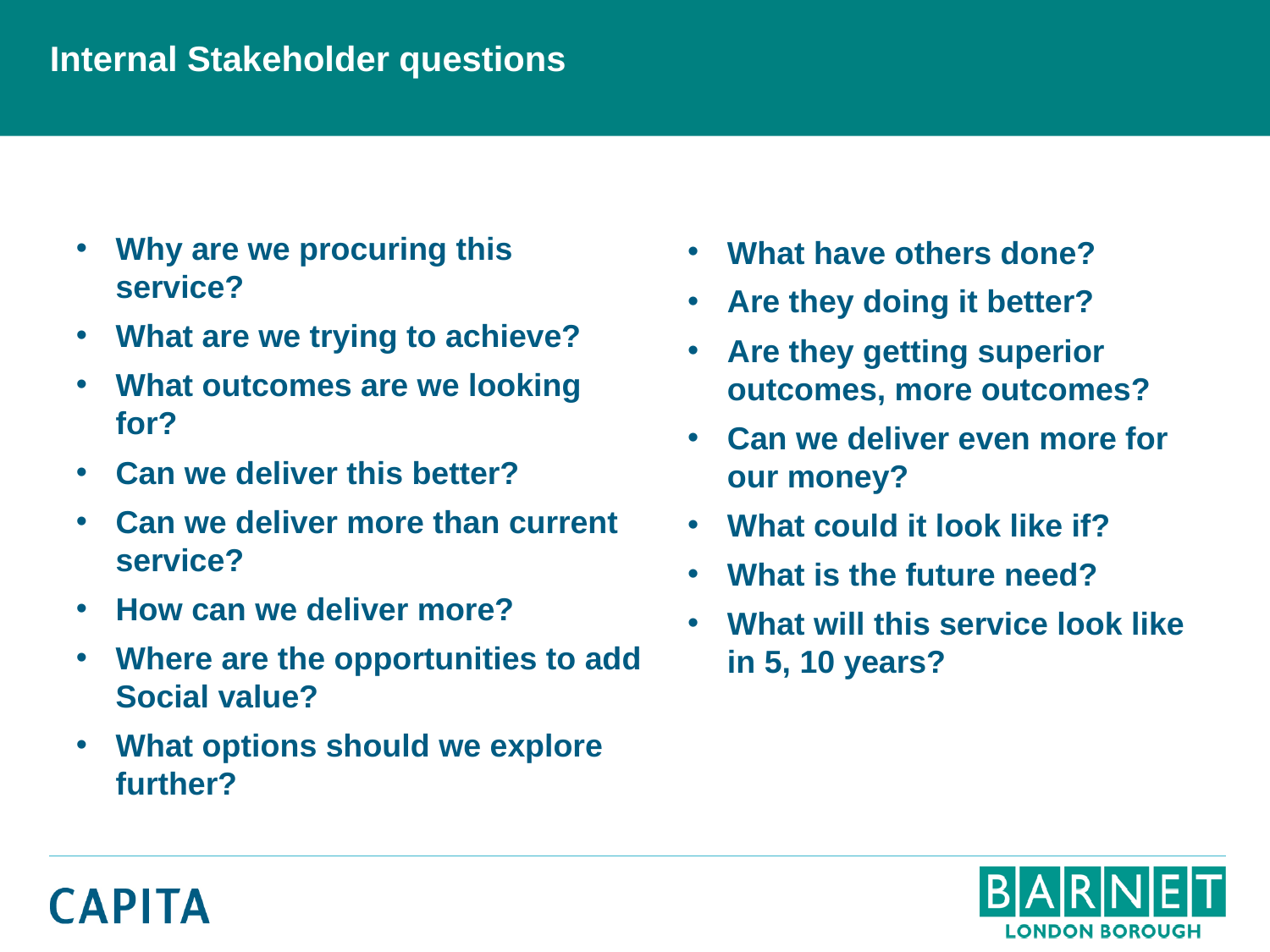

# Internal Stakeholder questions
Why are we procuring this service?
What are we trying to achieve?
What outcomes are we looking for?
Can we deliver this better?
Can we deliver more than current service?
How can we deliver more?
Where are the opportunities to add Social value?
What options should we explore further?

What have others done?
Are they doing it better?
Are they getting superior outcomes, more outcomes?
Can we deliver even more for our money?
What could it look like if?
What is the future need?
What will this service look like in 5, 10 years?